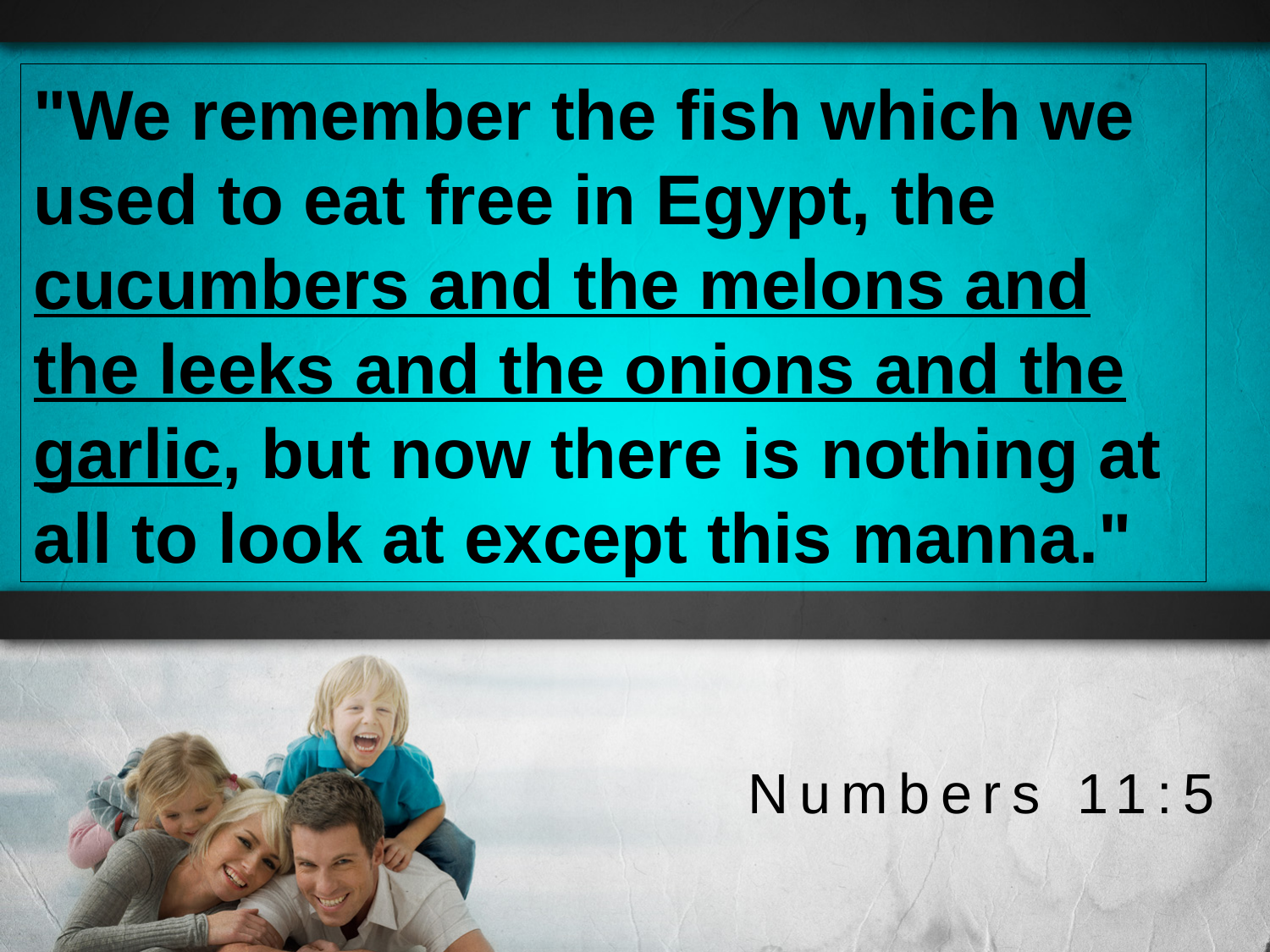

"We remember the fish which we used to eat free in Egypt, the cucumbers and the melons and the leeks and the onions and the garlic, but now there is nothing at all to look at except this manna."

Numbers 11:5